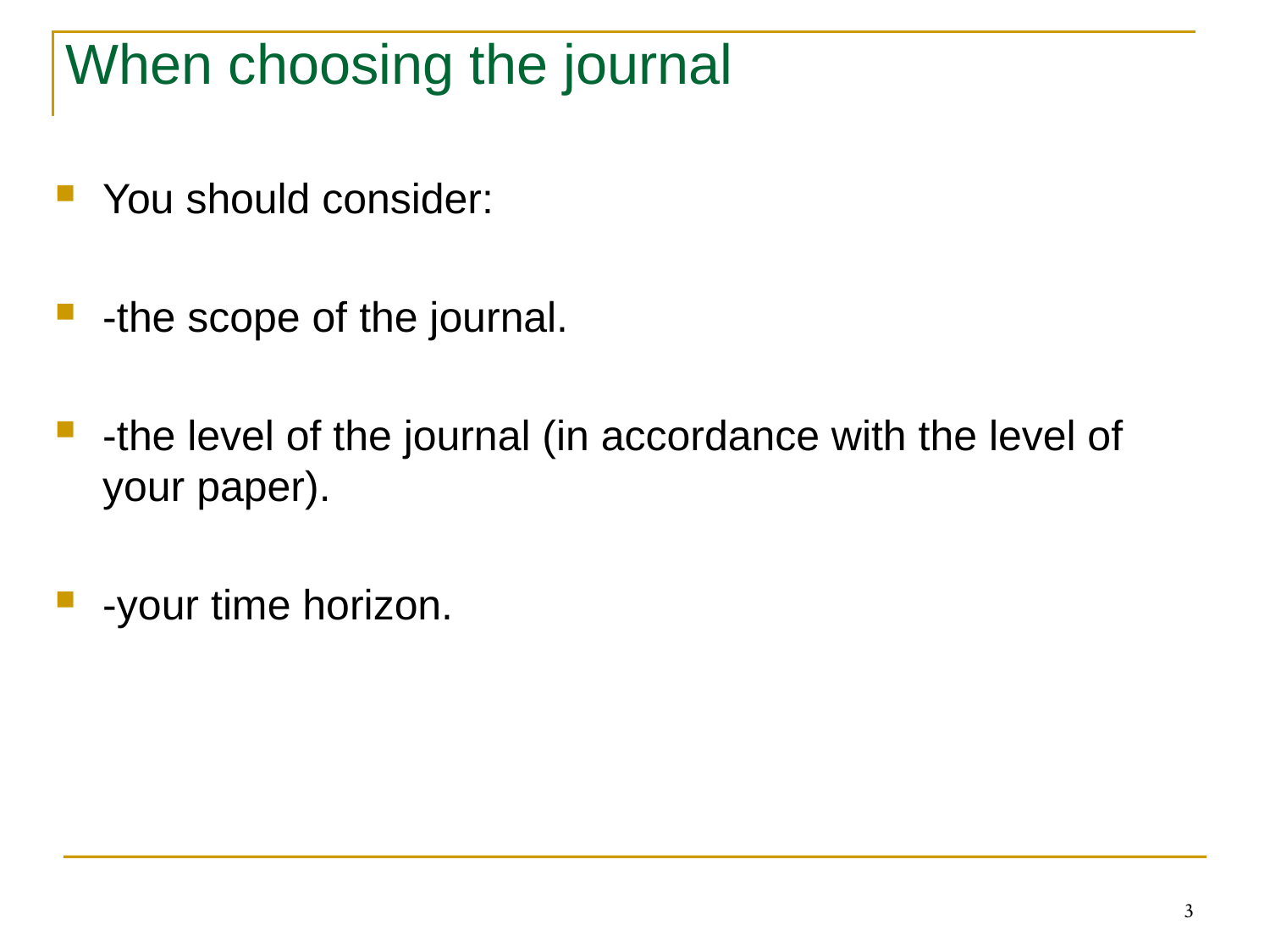

When choosing the journal

You should consider:

-the scope of the journal.

-the level of the journal (in accordance with the level of your paper).

-your time horizon.
3